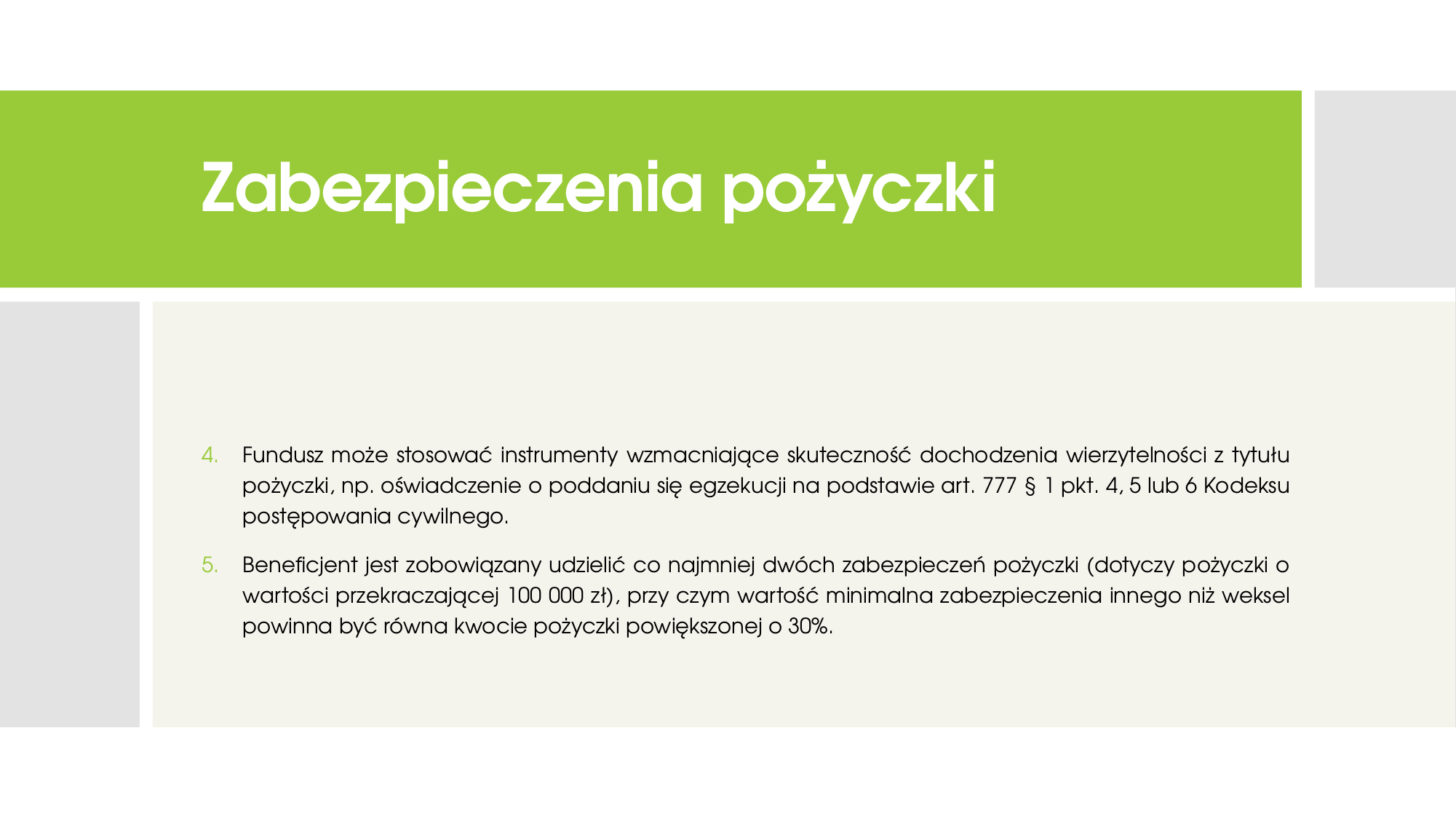

# Zabezpieczenia pożyczki

Fundusz może stosować instrumenty wzmacniające skuteczność dochodzenia wierzytelności z tytułu pożyczki, np. oświadczenie o poddaniu się egzekucji na podstawie art. 777 § 1 pkt. 4, 5 lub 6 Kodeksu postępowania cywilnego.
Beneficjent jest zobowiązany udzielić co najmniej dwóch zabezpieczeń pożyczki (dotyczy pożyczki o wartości przekraczającej 100 000 zł), przy czym wartość minimalna zabezpieczenia innego niż weksel powinna być równa kwocie pożyczki powiększonej o 30%.